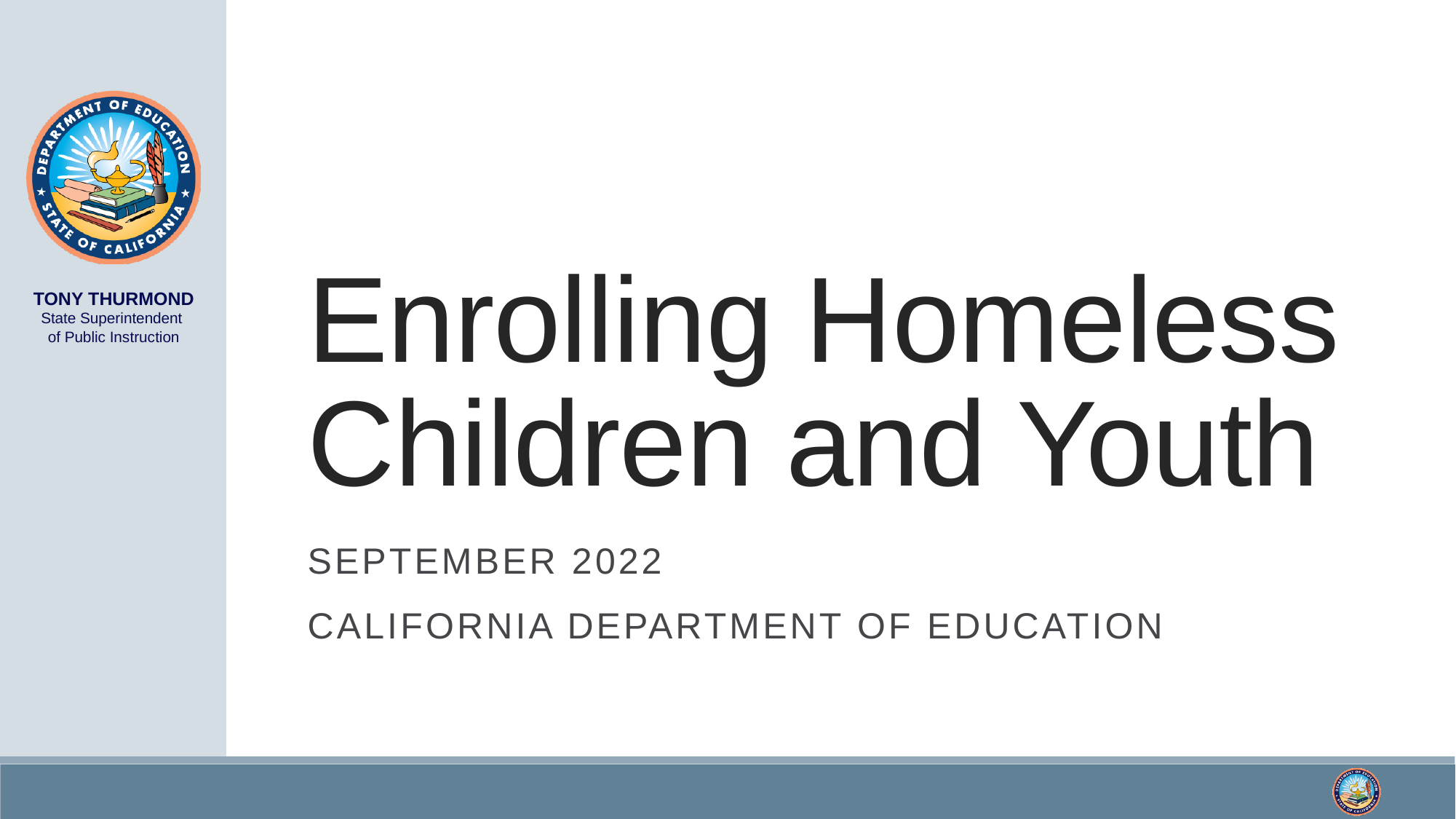

# Enrolling Homeless Children and Youth
September 2022
California department of education